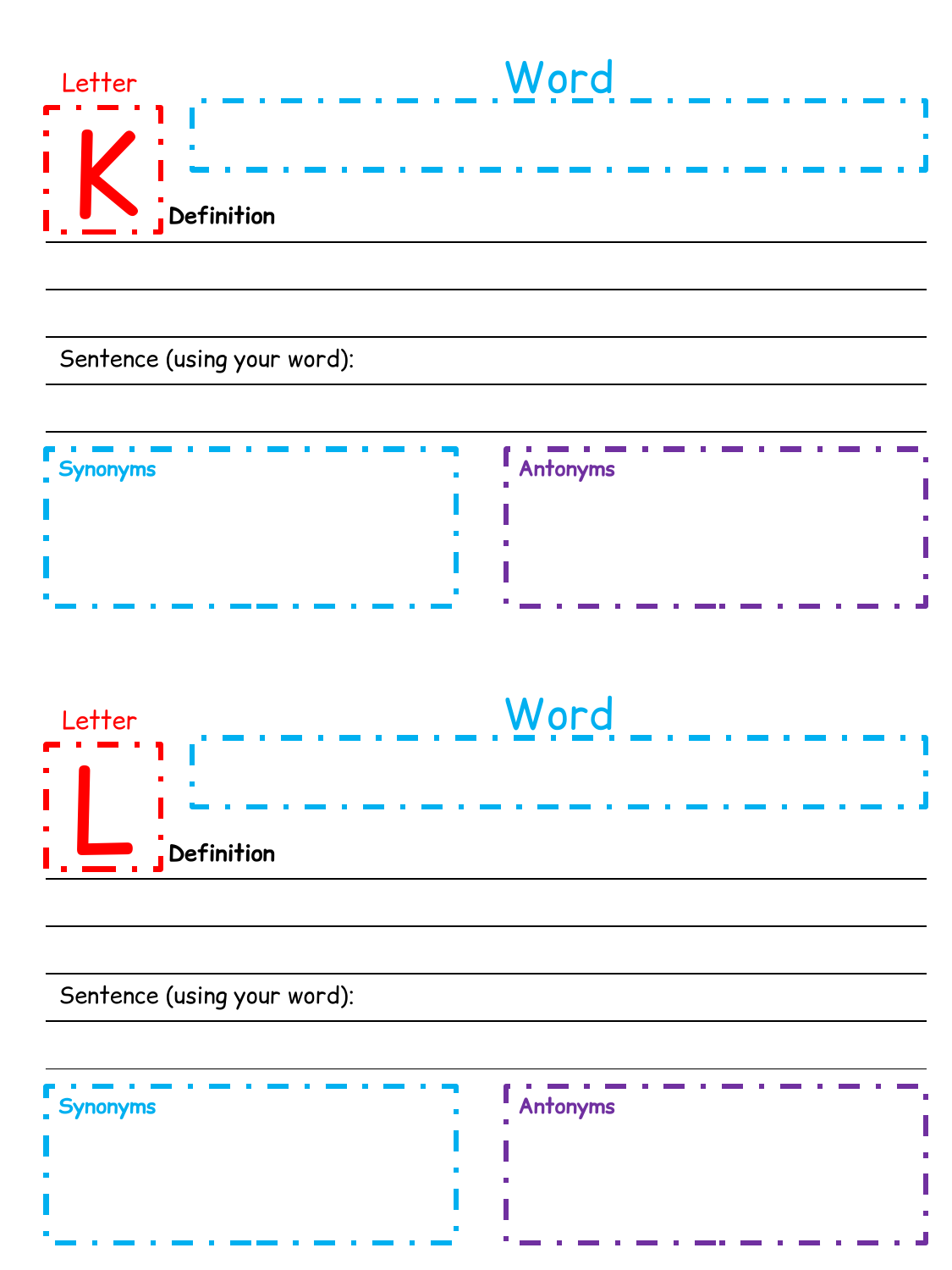

Word
Letter

K
| Definition |  |
| --- | --- |
|  |  |
|  |  |
| Sentence (using your word): |  |
|  |  |
Synonyms
Antonyms
Word
Letter

L
| Definition |  |
| --- | --- |
|  |  |
|  |  |
| Sentence (using your word): |  |
|  |  |
Synonyms
Antonyms